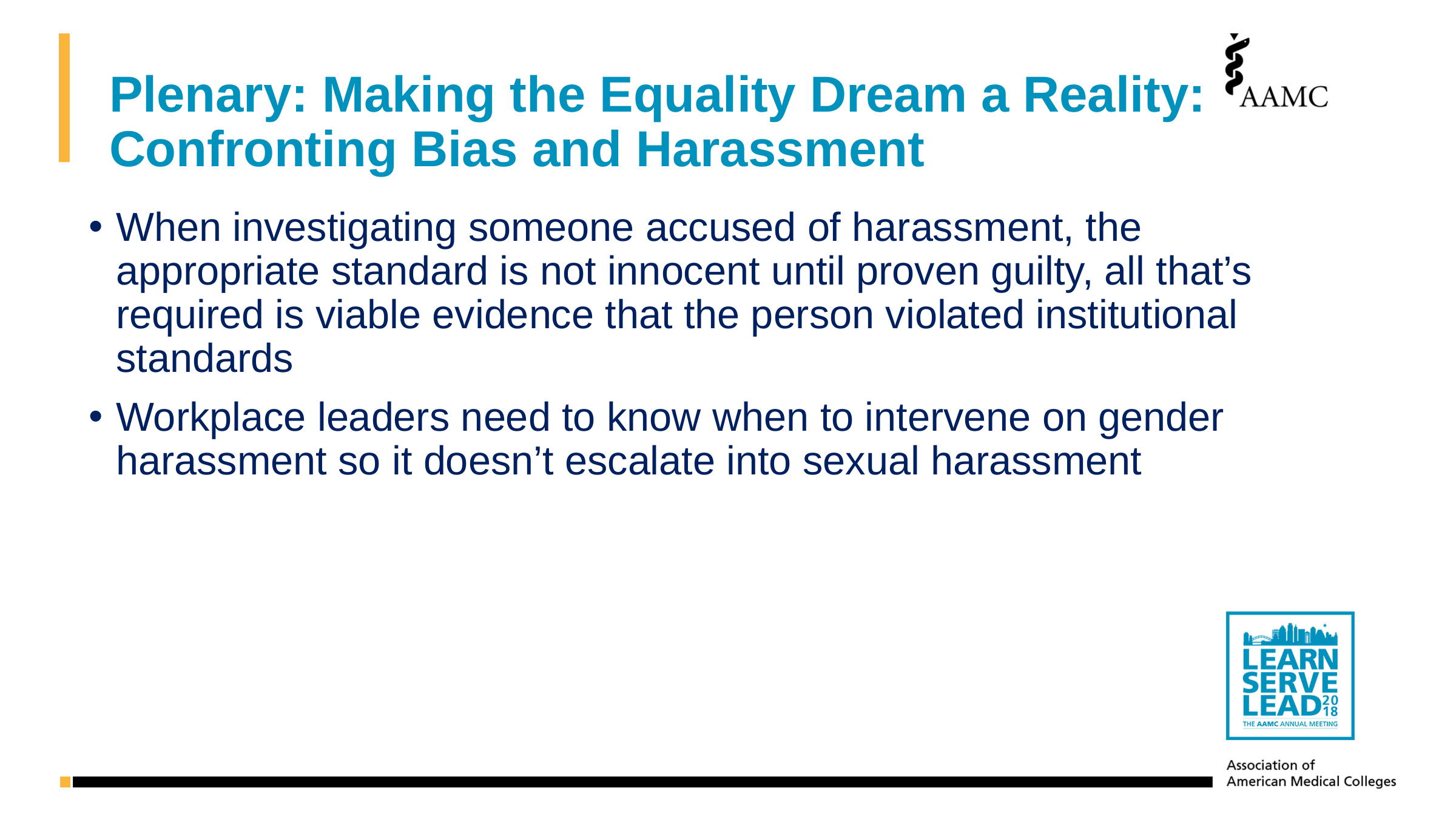

# Plenary: Making the Equality Dream a Reality: Confronting Bias and Harassment
When investigating someone accused of harassment, the appropriate standard is not innocent until proven guilty, all that’s required is viable evidence that the person violated institutional standards
Workplace leaders need to know when to intervene on gender harassment so it doesn’t escalate into sexual harassment